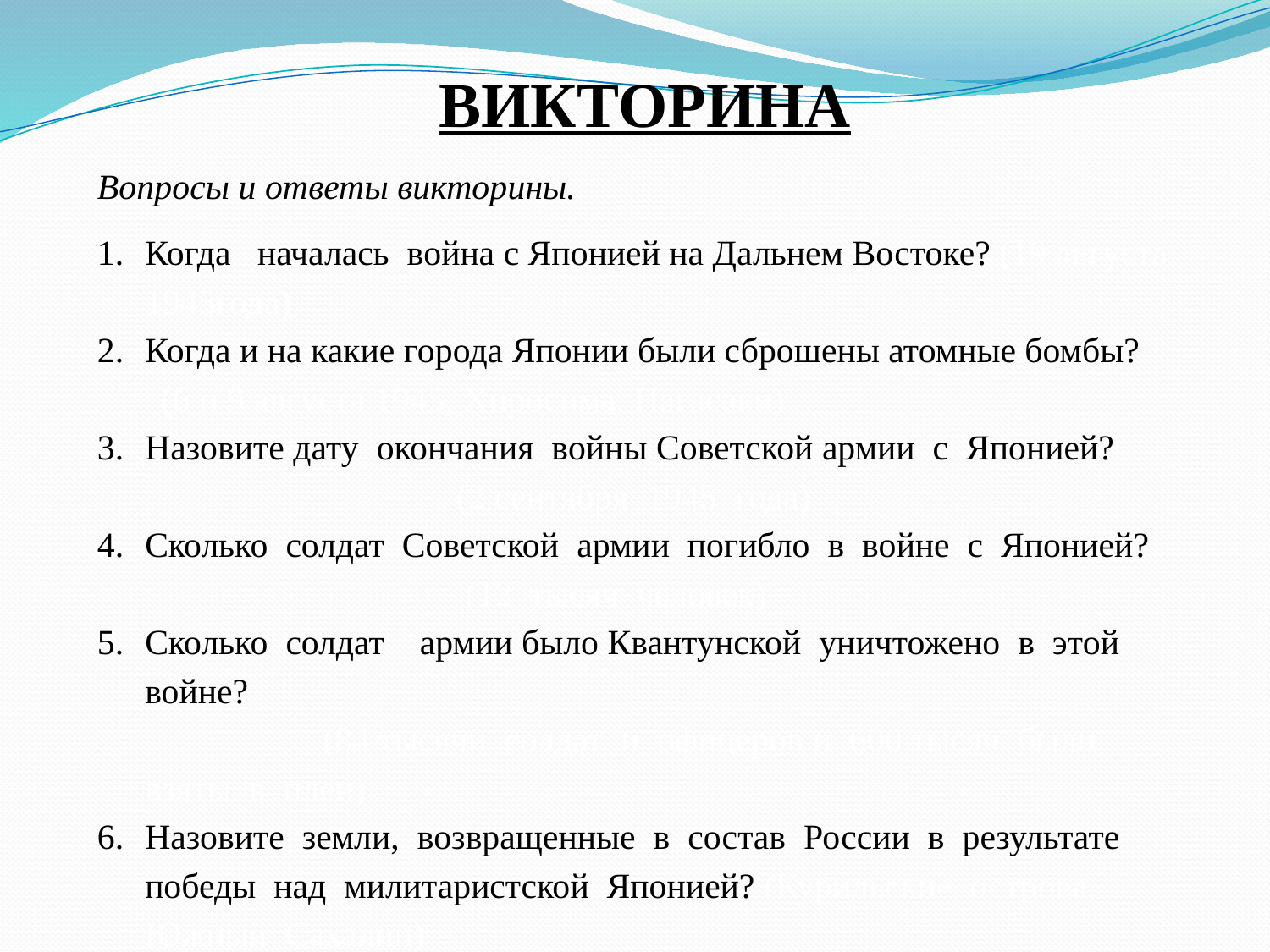

Викторина
Вопросы и ответы викторины.
Когда   началась  война с Японией на Дальнем Востоке? (19 августа 1945года)
Когда и на какие города Японии были сброшены атомные бомбы?
(6 и 9 августа 1945, Хиросима, Нагасаки)
Назовите дату  окончания  войны Советской армии  с  Японией?                                            (2 сентября  1945  года)
Сколько  солдат  Советской  армии  погибло  в  войне  с  Японией?                                         (12  тысяч  человек)
Сколько  солдат    армии было Квантунской  уничтожено  в  этой  войне?                                                                                                                               (84 тысячи  солдат  и  офицеров и  600 тысяч  были  взяты  в  плен)
Назовите  земли,  возвращенные  в  состав  России  в  результате  победы  над  милитаристской  Японией? (Курильские  острова, Южный  Сахалин)